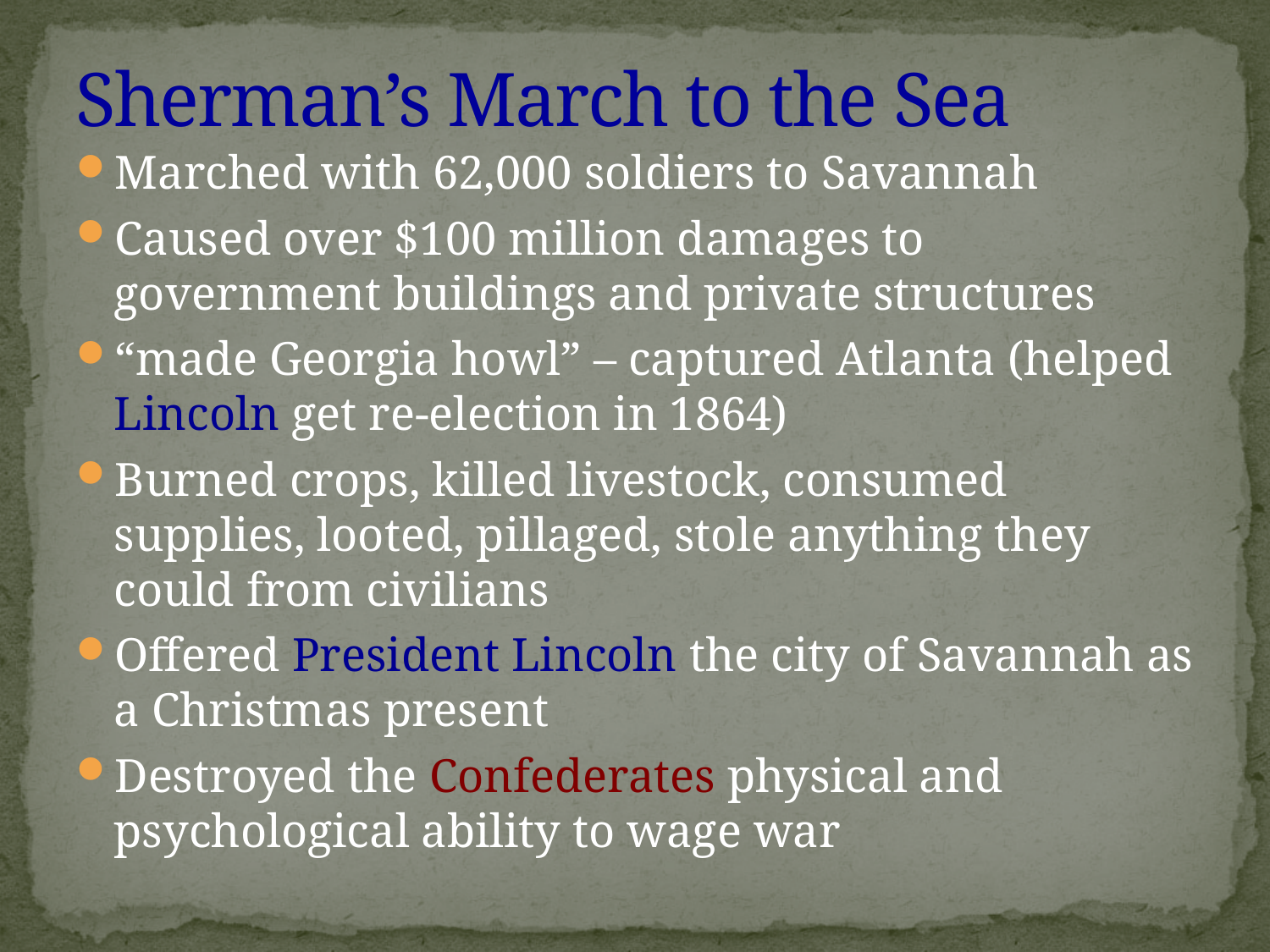

# Sherman’s March to the Sea
Marched with 62,000 soldiers to Savannah
Caused over $100 million damages to government buildings and private structures
“made Georgia howl” – captured Atlanta (helped Lincoln get re-election in 1864)
Burned crops, killed livestock, consumed supplies, looted, pillaged, stole anything they could from civilians
Offered President Lincoln the city of Savannah as a Christmas present
Destroyed the Confederates physical and psychological ability to wage war